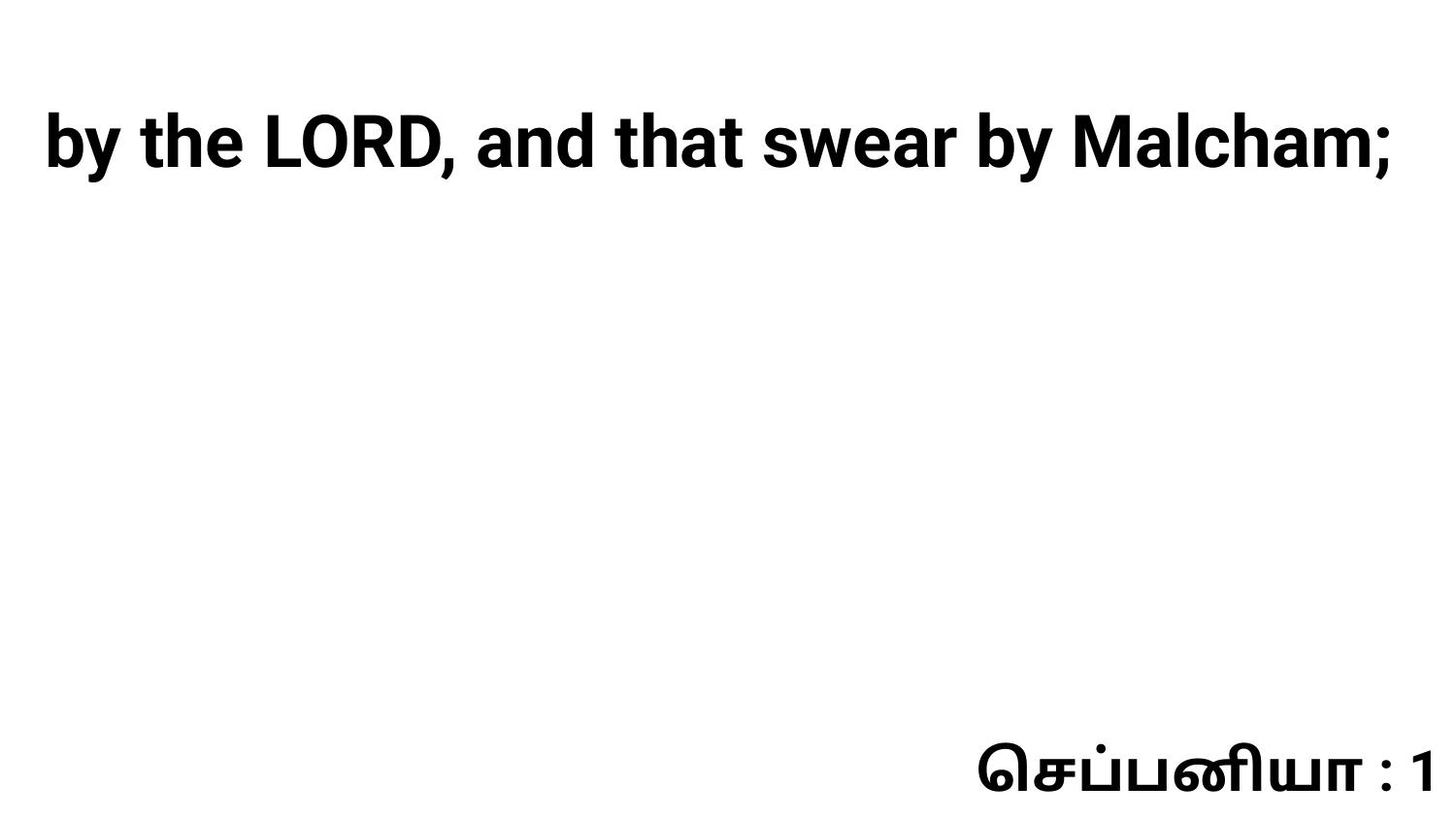

by the LORD, and that swear by Malcham;
செப்பனியா : 1